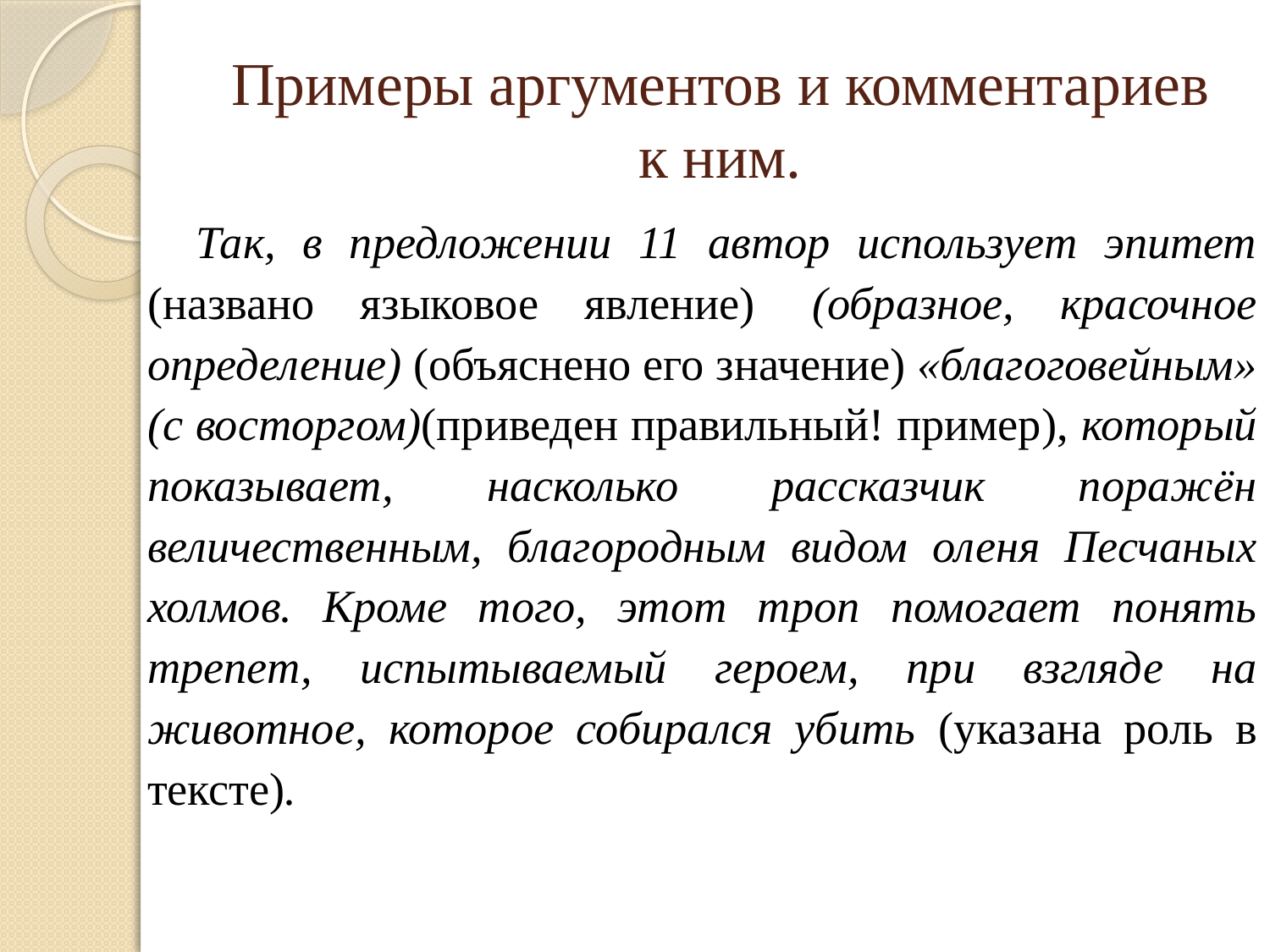

# Примеры аргументов и комментариев к ним.
 Так, в предложении 11 автор использует эпитет (названо языковое явление)  (образное, красочное определение) (объяснено его значение) «благоговейным» (с восторгом)(приведен правильный! пример), который показывает, насколько рассказчик поражён величественным, благородным видом оленя Песчаных холмов. Кроме того, этот троп помогает понять трепет, испытываемый героем, при взгляде на животное, которое собирался убить (указана роль в тексте).